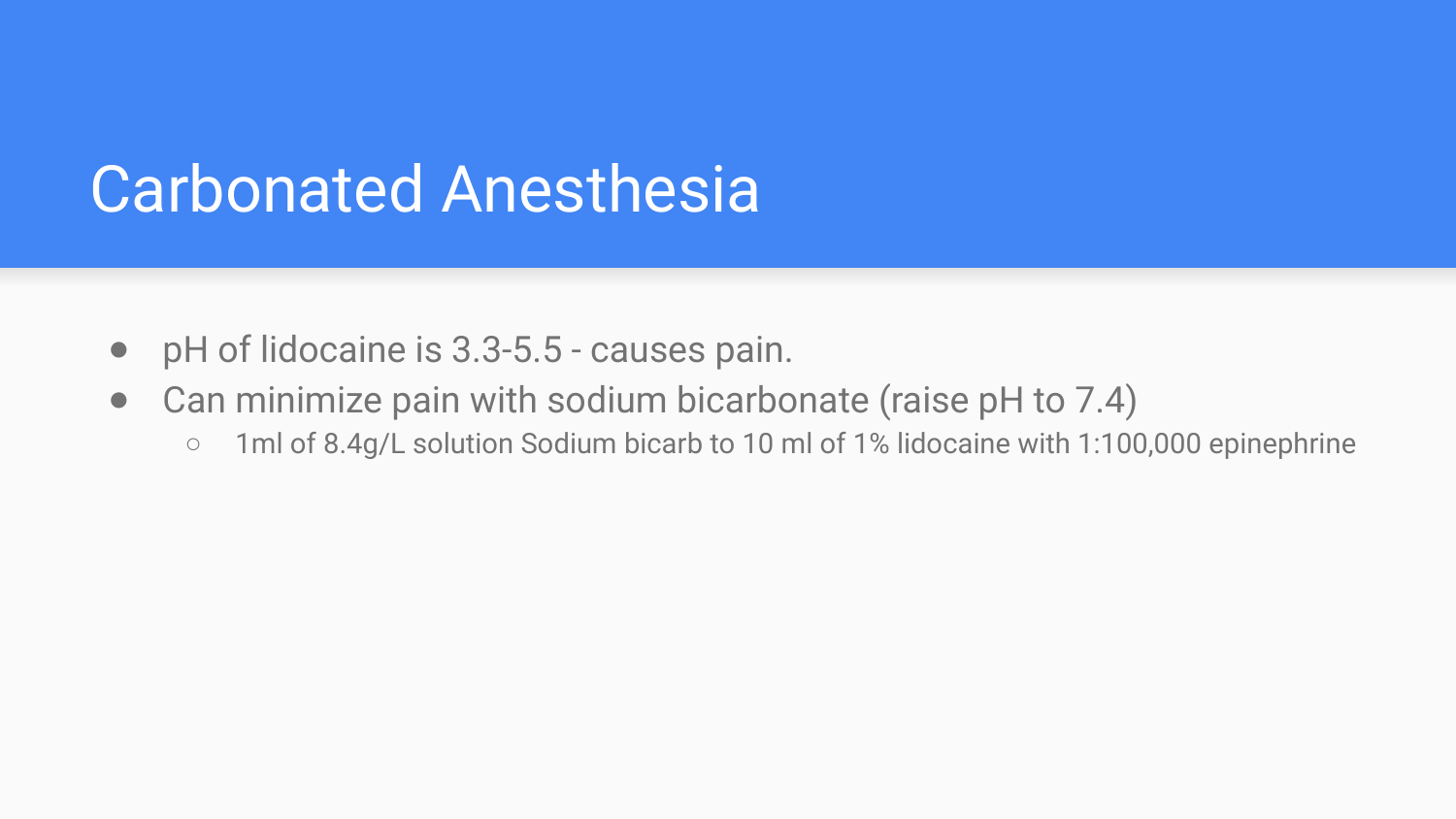

# Carbonated Anesthesia
pH of lidocaine is 3.3-5.5 - causes pain.
Can minimize pain with sodium bicarbonate (raise pH to 7.4)
1ml of 8.4g/L solution Sodium bicarb to 10 ml of 1% lidocaine with 1:100,000 epinephrine